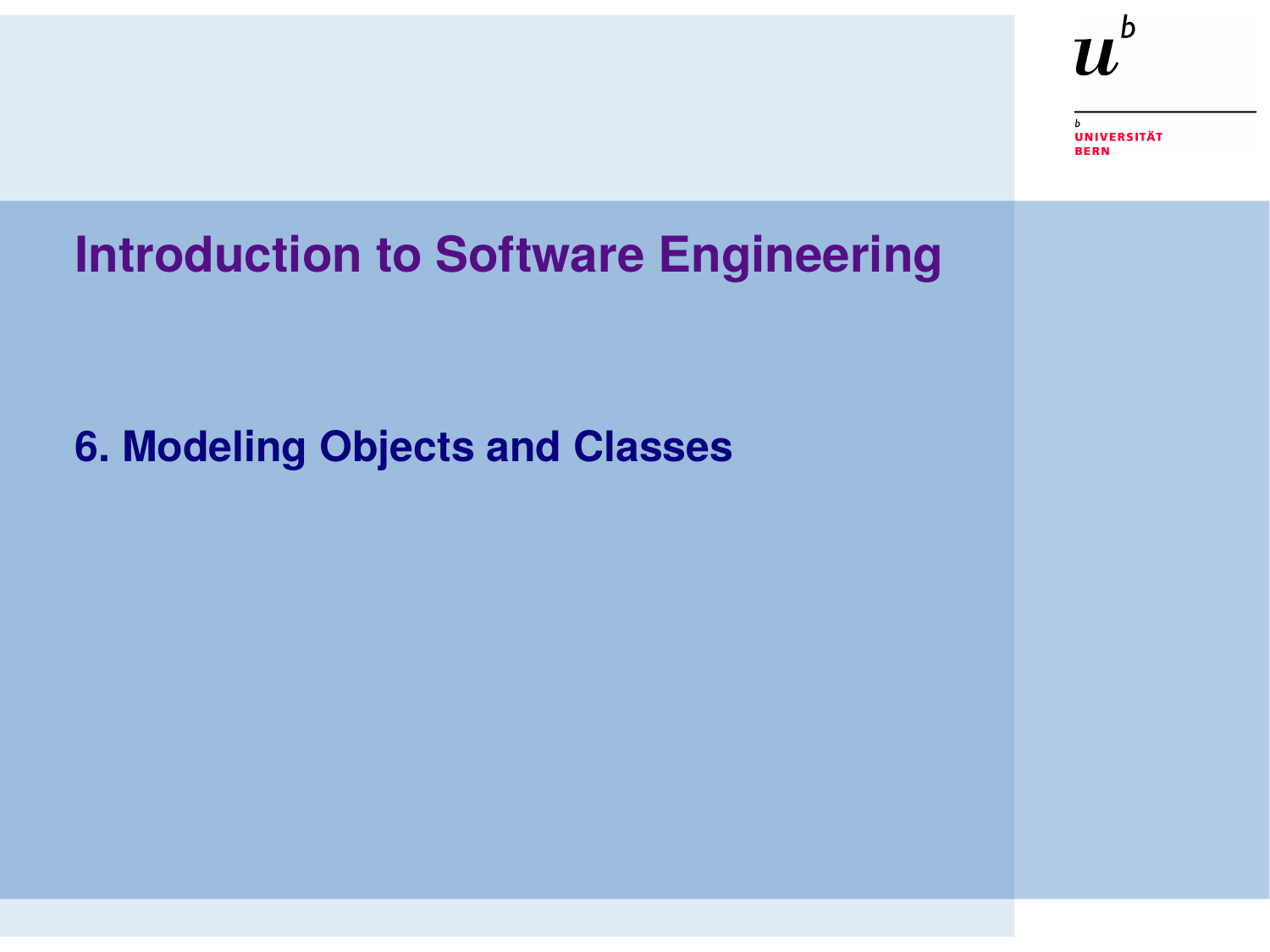

# Introduction to Software Engineering
6. Modeling Objects and Classes